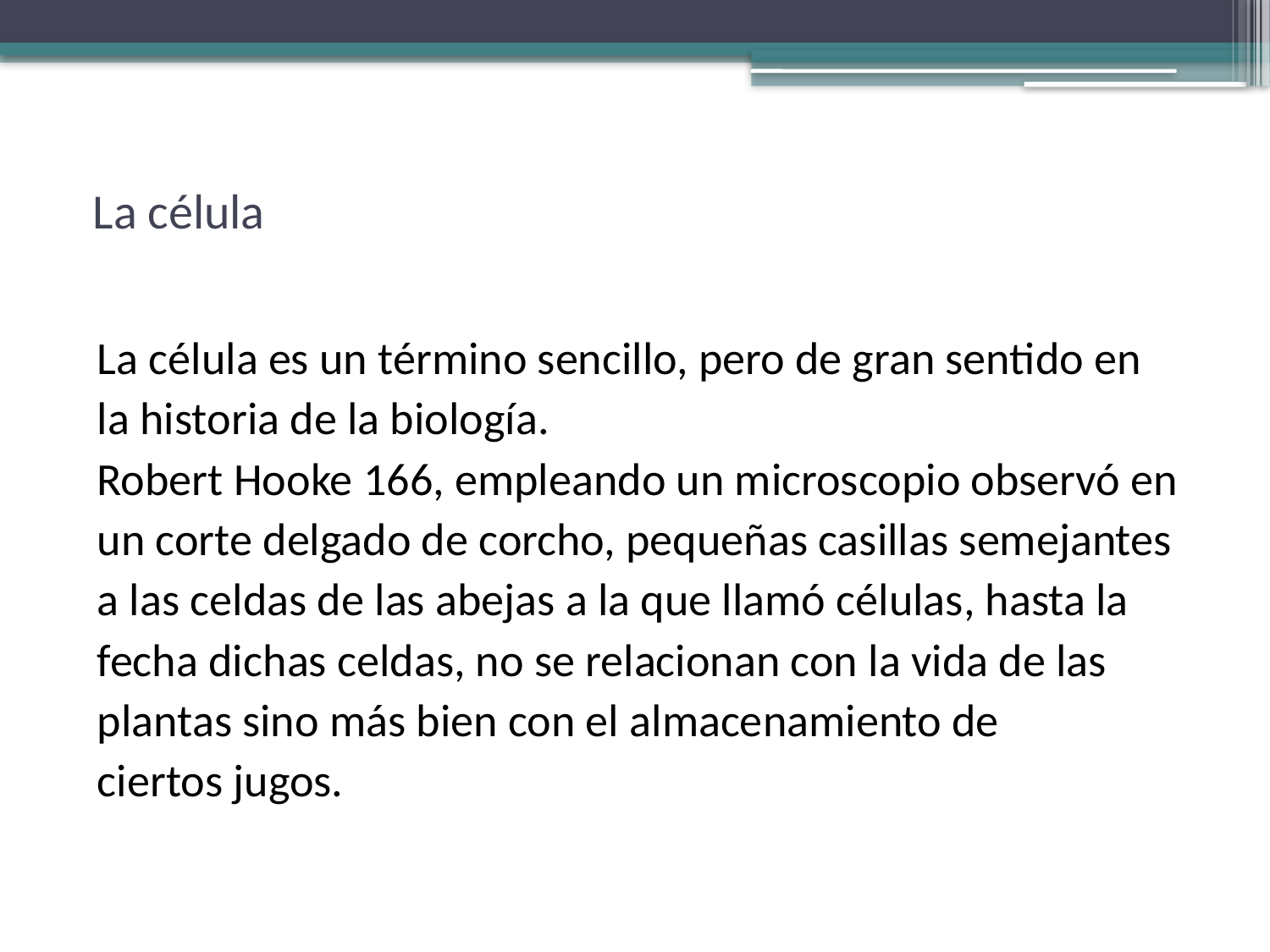

# La célula

La célula es un término sencillo, pero de gran sentido en
la historia de la biología.
Robert Hooke 166, empleando un microscopio observó en
un corte delgado de corcho, pequeñas casillas semejantes
a las celdas de las abejas a la que llamó células, hasta la
fecha dichas celdas, no se relacionan con la vida de las
plantas sino más bien con el almacenamiento de
ciertos jugos.